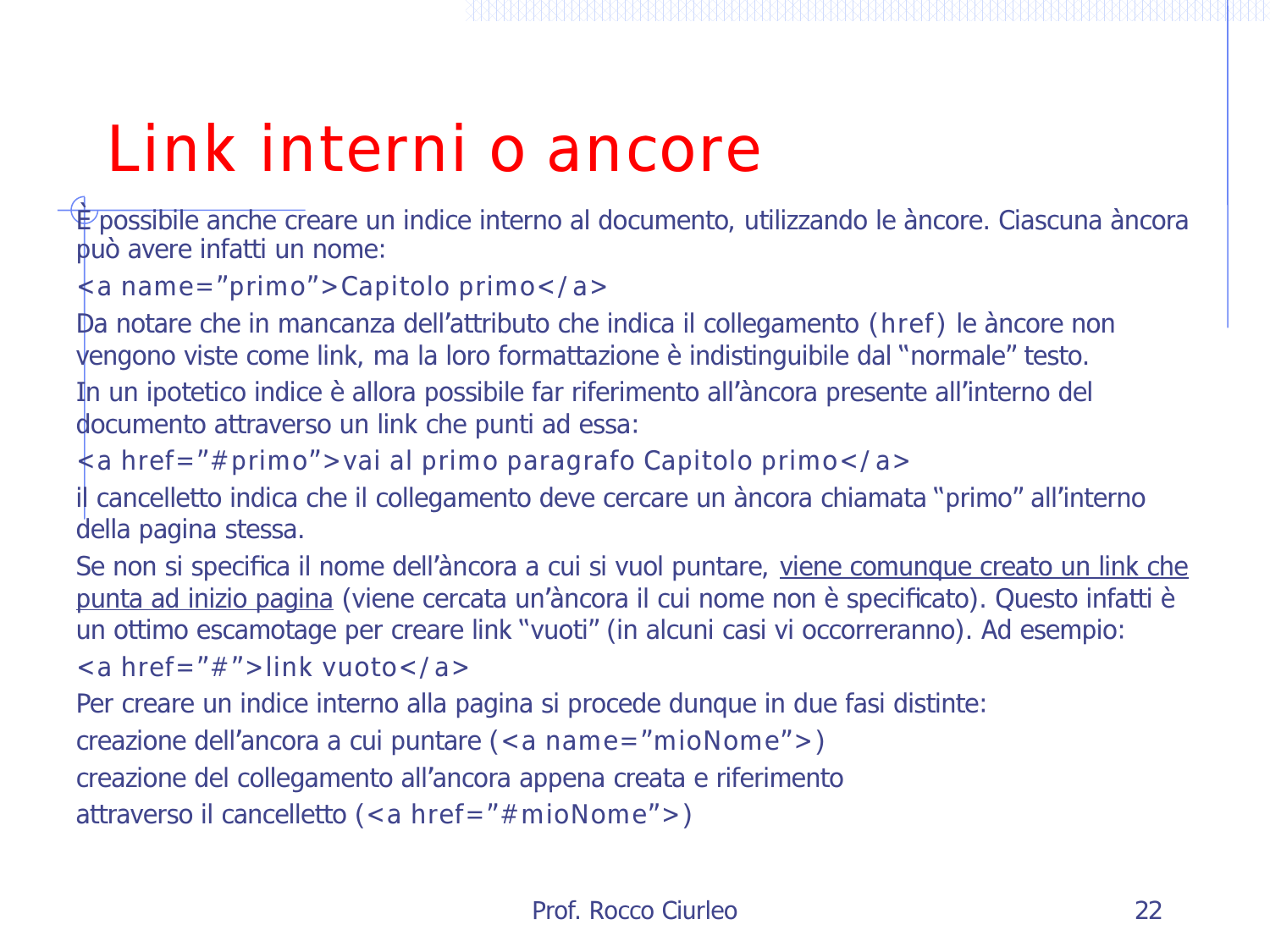

# Link interni o ancore
È possibile anche creare un indice interno al documento, utilizzando le àncore. Ciascuna àncora può avere infatti un nome:
<a name=”primo”>Capitolo primo</a>
Da notare che in mancanza dell’attributo che indica il collegamento (href) le àncore non vengono viste come link, ma la loro formattazione è indistinguibile dal “normale” testo.
In un ipotetico indice è allora possibile far riferimento all’àncora presente all’interno del documento attraverso un link che punti ad essa:
<a href=”#primo”>vai al primo paragrafo Capitolo primo</a>
il cancelletto indica che il collegamento deve cercare un àncora chiamata “primo” all’interno della pagina stessa.
Se non si specifica il nome dell’àncora a cui si vuol puntare, viene comunque creato un link che punta ad inizio pagina (viene cercata un’àncora il cui nome non è specificato). Questo infatti è un ottimo escamotage per creare link “vuoti” (in alcuni casi vi occorreranno). Ad esempio:
<a href=”#”>link vuoto</a>
Per creare un indice interno alla pagina si procede dunque in due fasi distinte:
creazione dell’ancora a cui puntare (<a name=”mioNome”>)
creazione del collegamento all’ancora appena creata e riferimento
attraverso il cancelletto (<a href=”#mioNome”>)

Prof. Rocco Ciurleo
22